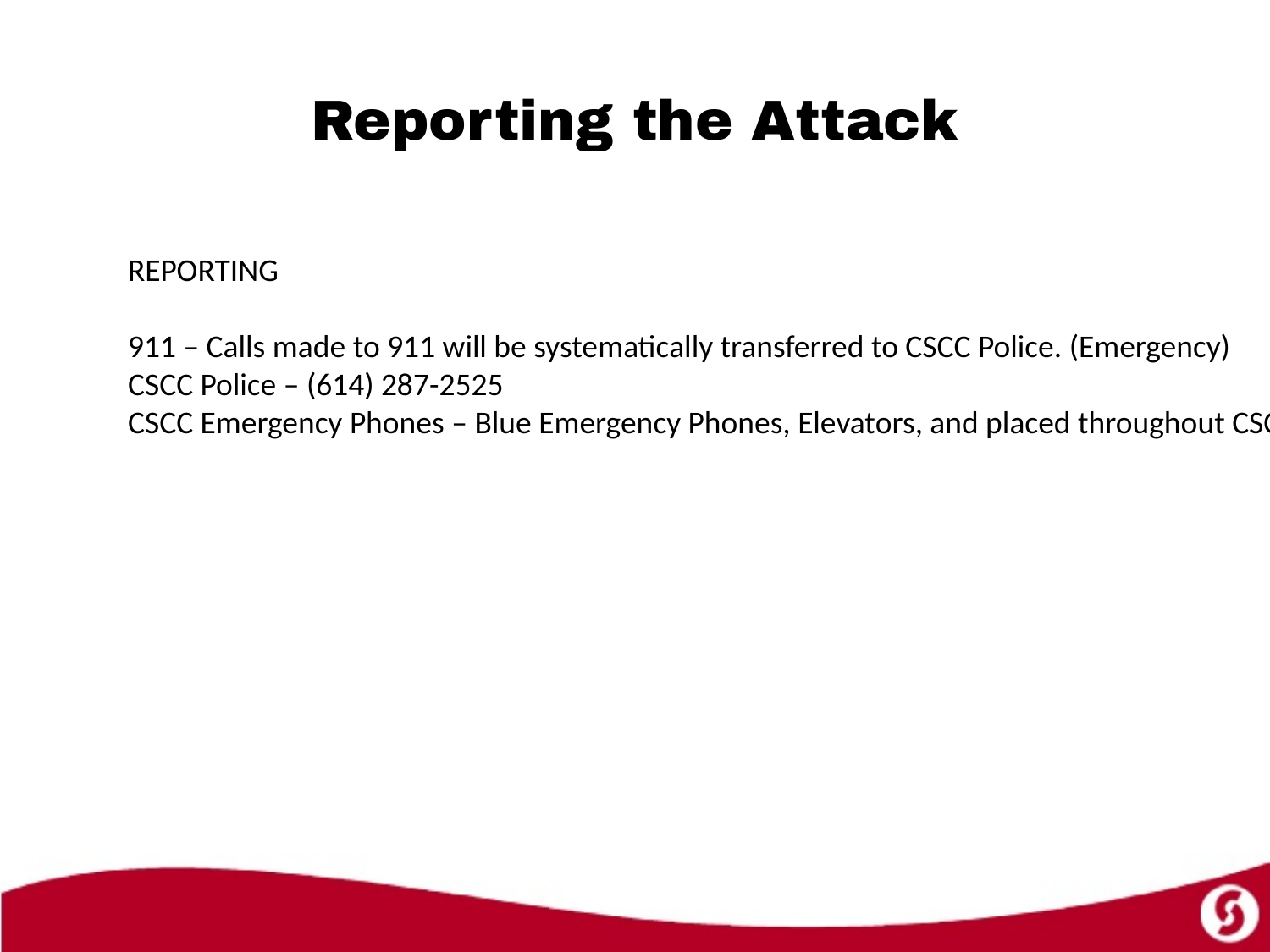

# Reporting the Attack

REPORTING

911 – Calls made to 911 will be systematically transferred to CSCC Police. (Emergency)
CSCC Police – (614) 287-2525
CSCC Emergency Phones – Blue Emergency Phones, Elevators, and placed throughout CSCC Campus.